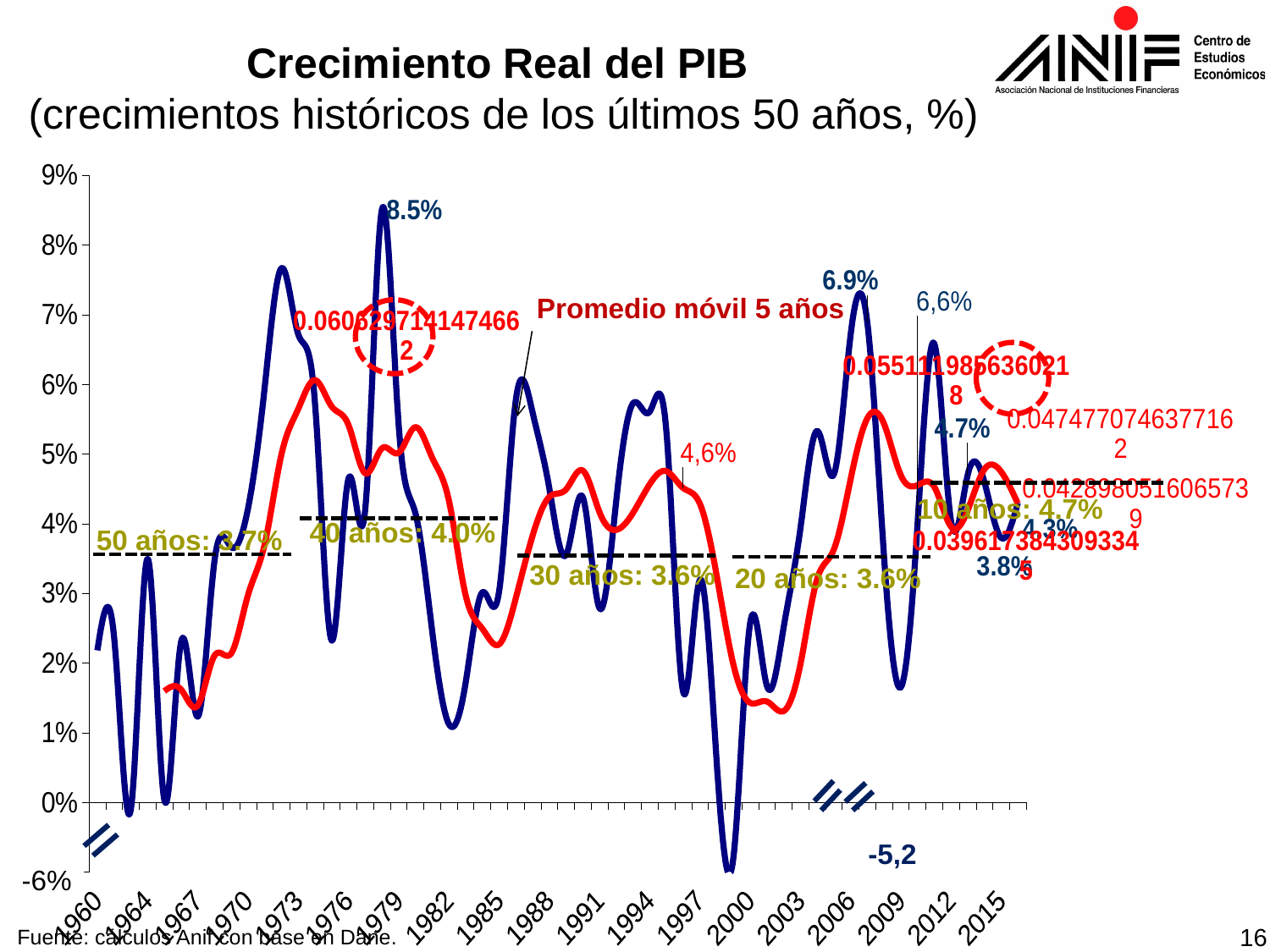

Crecimiento Real del PIB
 (crecimientos históricos de los últimos 50 años, %)

### Chart

| Category |  |  |
|---|---|---|
| 1960 | 0.0218253721501579 | None |
| 1962 | 0.023763667626908198 | None |
| 1963 | -0.00104902193188507 | None |
| 1964 | 0.0349971548210854 | None |
| 1965 | 0.000374656231612675 | 0.01598236577957582 |
| 1966 | 0.0230070480273747 | 0.01621870095501918 |
| 1967 | 0.0123069504316038 | 0.0139273575159583 |
| 1968 | 0.0346835142337343 | 0.021073864749082176 |
| 1969 | 0.036644063926987595 | 0.021403246570262612 |
| 1970 | 0.042162694272892404 | 0.029760854178518557 |
| 1971 | 0.059607279444285455 | 0.03708090046190071 |
| 1972 | 0.07669147548530653 | 0.04995780547264126 |
| 1973 | 0.06722954964610772 | 0.05646701255511595 |
| 1974 | 0.05745757188873868 | 0.060629714147466165 |
| 1975 | 0.02323255285292114 | 0.0568436858634719 |
| 1976 | 0.04643698987757827 | 0.05420962795013047 |
| 1977 | 0.041910944441789555 | 0.04725352174142707 |
| 1978 | 0.08507129220263732 | 0.05082187025273299 |
| 1979 | 0.05430969220399717 | 0.05019229431578469 |
| 1980 | 0.041561222936132625 | 0.05385802833242699 |
| 1981 | 0.024706974217283406 | 0.049512025200368015 |
| 1982 | 0.011273016805136038 | 0.04338443967303731 |
| 1983 | 0.01711094797495294 | 0.029792370827500435 |
| 1984 | 0.03014928474249512 | 0.024960289335200024 |
| 1985 | 0.030219153847579117 | 0.022691875517489322 |
| 1986 | 0.05769302133644816 | 0.029289084941322274 |
| 1987 | 0.056042144507751246 | 0.03824291048184532 |
| 1988 | 0.04515289835251979 | 0.04385130055735868 |
| 1989 | 0.035507856037213736 | 0.04492301481630241 |
| 1990 | 0.04383465808205855 | 0.0476461156631983 |
| 1991 | 0.027892211627225327 | 0.04168595372135373 |
| 1992 | 0.04323614551791177 | 0.03912475392338584 |
| 1993 | 0.05726789927629938 | 0.04154775410814175 |
| 1994 | 0.05607811941513363 | 0.045661806783725736 |
| 1995 | 0.053254403165513775 | 0.04754575580041678 |
| 1996 | 0.0158805181370123 | 0.04514341710237417 |
| 1997 | 0.031945171254251115 | 0.042885222249642044 |
| 1998 | 0.0060425659071448035 | 0.032640155575811125 |
| 1999 | -0.008 | 0.0198245316927844 |
| 2000 | 0.025692674760795065 | 0.014312186011840655 |
| 2001 | 0.016778983077036624 | 0.01449187899984552 |
| 2002 | 0.02503980465498601 | 0.0131108056799925 |
| 2003 | 0.03918271903608295 | 0.019738836305780126 |
| 2004 | 0.053330220674539186 | 0.032004880440687965 |
| 2005 | 0.0470655593383118 | 0.036279457356191314 |
| 2006 | 0.06697515257705278 | 0.04631869125619455 |
| 2007 | 0.06900627655412217 | 0.05511198563602178 |
| 2008 | 0.03546804885781074 | 0.054369051600367334 |
| 2009 | 0.0165154924529054 | 0.04700610595604058 |
| 2010 | 0.03971800704737505 | 0.04553659549785323 |
| 2011 | 0.06589511515571167 | 0.045320588013585 |
| 2012 | 0.04049025803286943 | 0.03961738430933446 |
| 2013 | 0.047 | 0.04192377453777231 |
| 2014 | 0.046 | 0.04782067604719122 |
| 2015 | 0.038 | 0.047477074637716214 |
| 2016 | 0.043 | 0.04289805160657388 |
Promedio móvil 5 años

10 años: 4.7%
40 años: 4.0%
50 años: 3.7%
30 años: 3.6%
20 años: 3.6%
-5,2
-6%
16
Fuente: cálculos Anif con base en Dane.